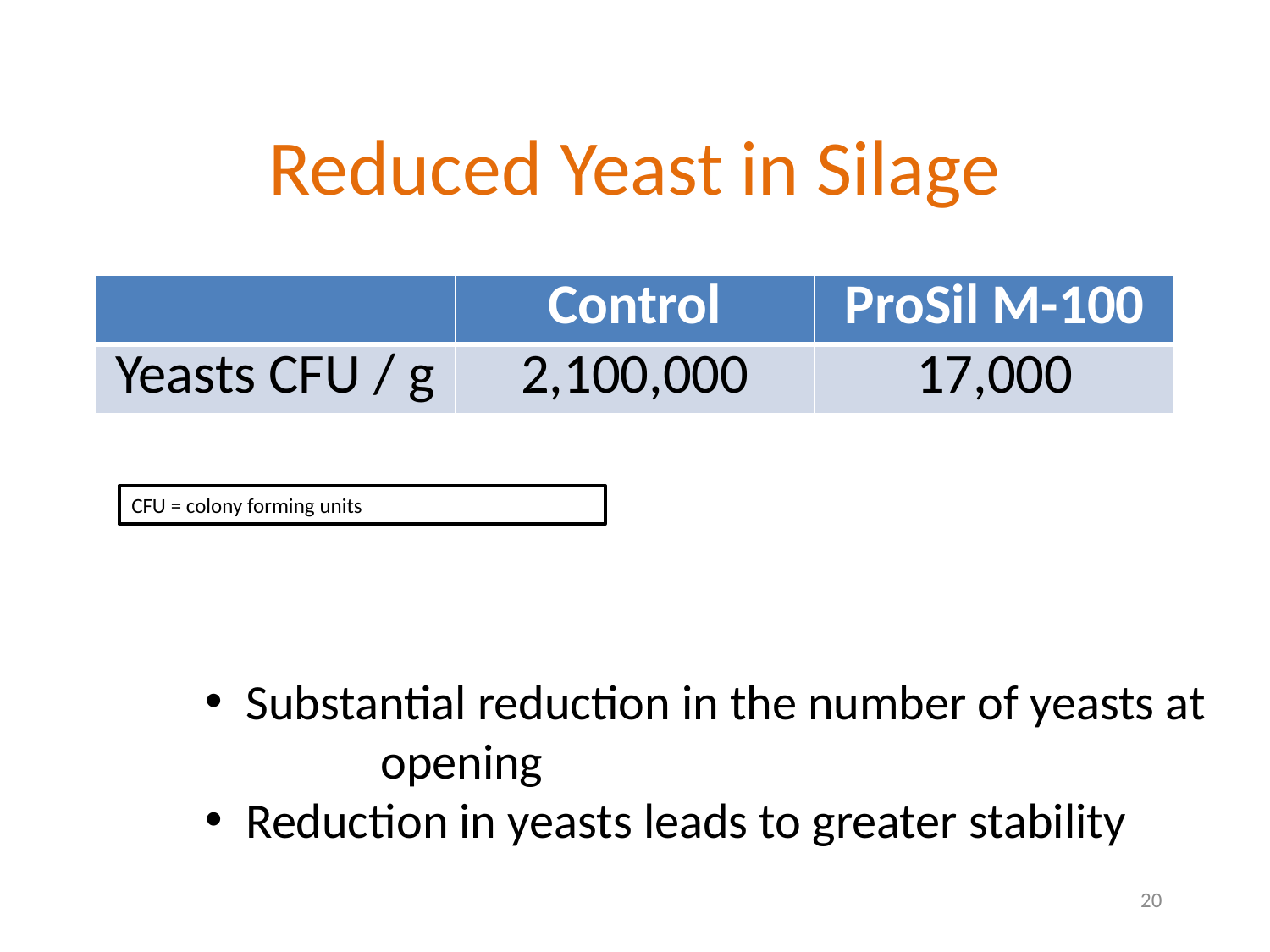

# Reduced Yeast in Silage
|  | Control | ProSil M-100 |
| --- | --- | --- |
| Yeasts CFU / g | 2,100,000 | 17,000 |
CFU = colony forming units

 Substantial reduction in the number of yeasts at              opening
 Reduction in yeasts leads to greater stability

20